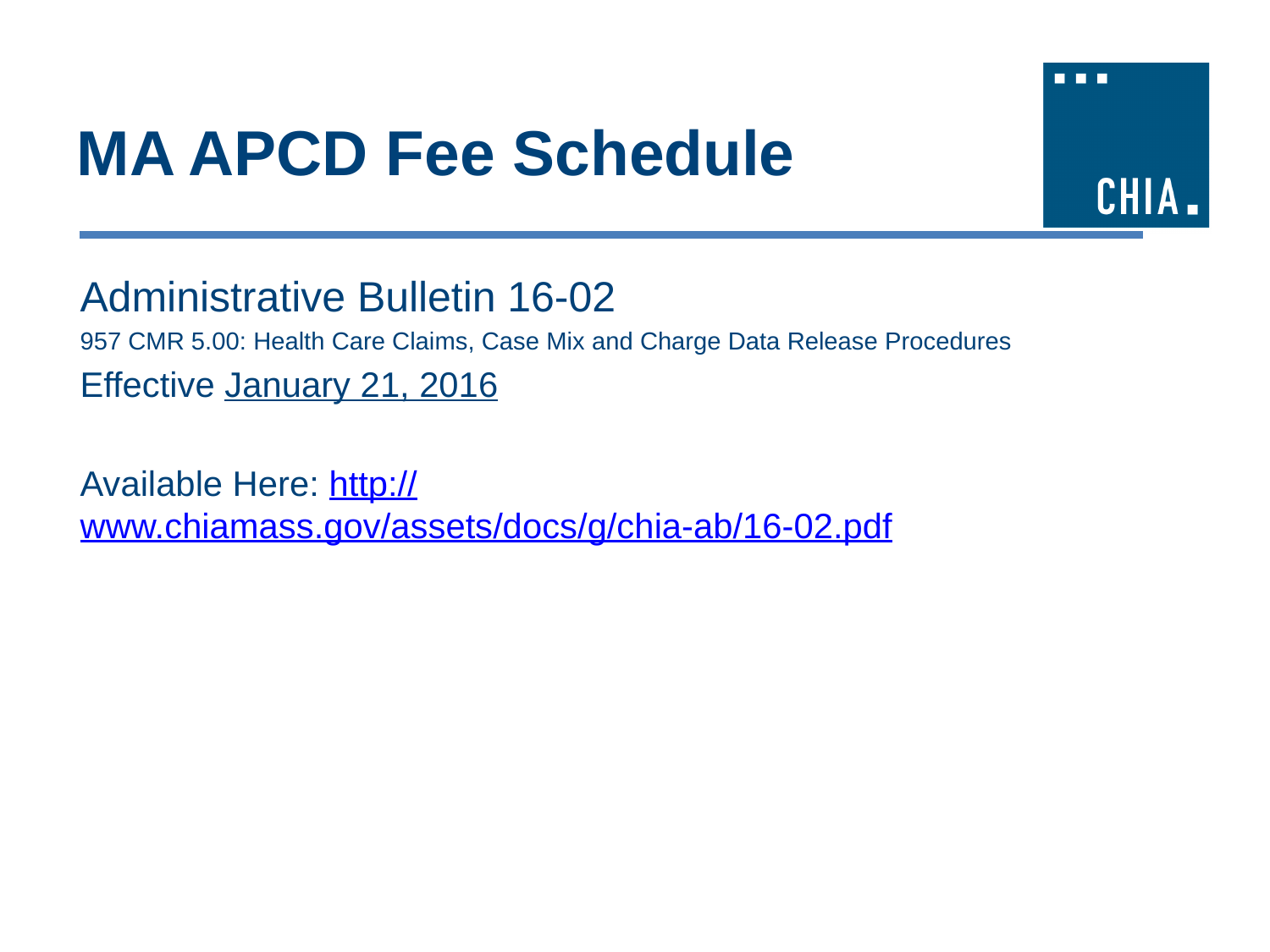

# MA APCD Fee Schedule
Administrative Bulletin 16-02
957 CMR 5.00: Health Care Claims, Case Mix and Charge Data Release Procedures
Effective January 21, 2016

Available Here: http://www.chiamass.gov/assets/docs/g/chia-ab/16-02.pdf